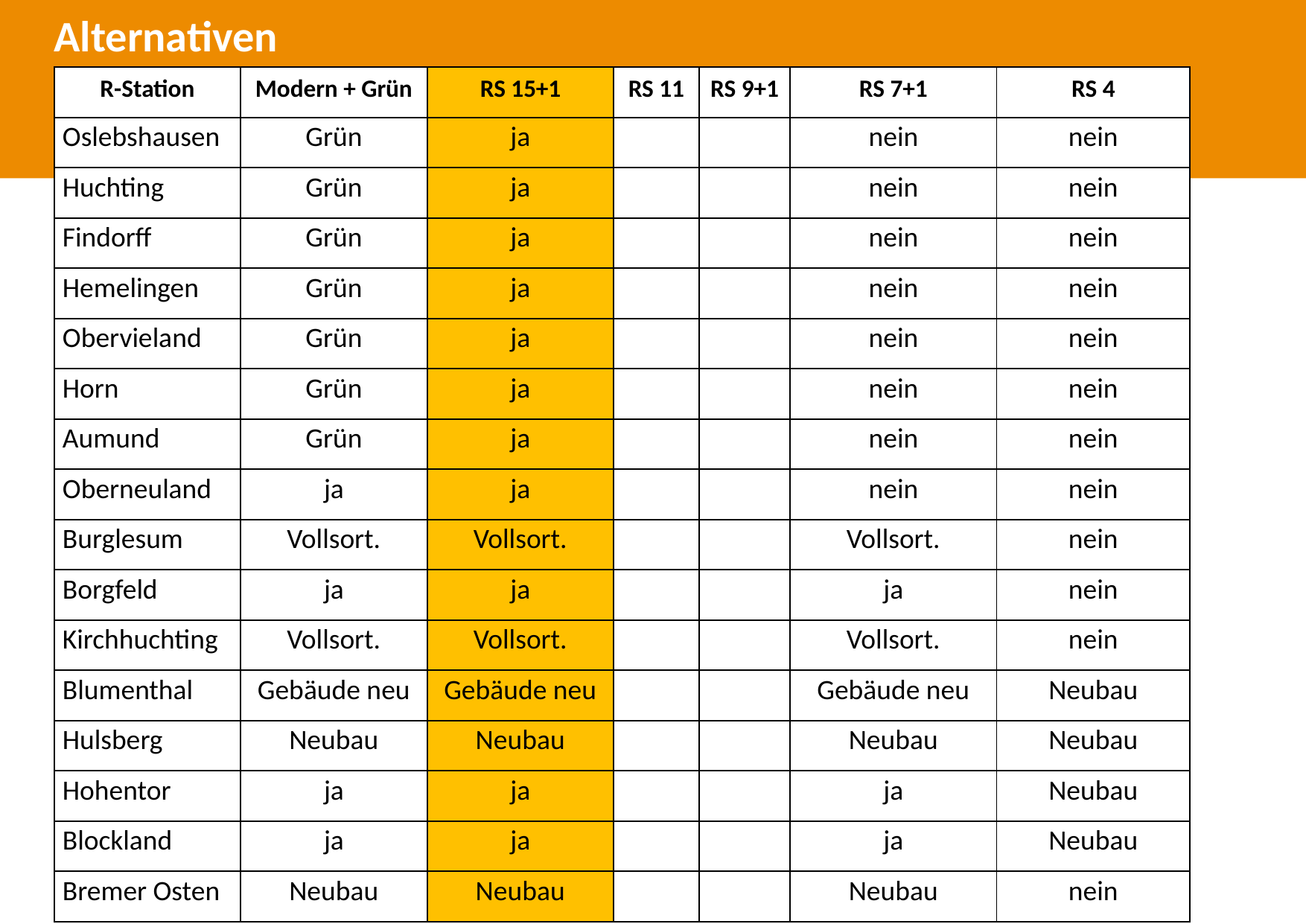

# Alternativen
| R-Station | Modern + Grün | RS 15+1 | RS 11 | RS 9+1 | RS 7+1 | RS 4 |
| --- | --- | --- | --- | --- | --- | --- |
| Oslebshausen | Grün | ja |  |  | nein | nein |
| Huchting | Grün | ja |  |  | nein | nein |
| Findorff | Grün | ja |  |  | nein | nein |
| Hemelingen | Grün | ja |  |  | nein | nein |
| Obervieland | Grün | ja |  |  | nein | nein |
| Horn | Grün | ja |  |  | nein | nein |
| Aumund | Grün | ja |  |  | nein | nein |
| Oberneuland | ja | ja |  |  | nein | nein |
| Burglesum | Vollsort. | Vollsort. |  |  | Vollsort. | nein |
| Borgfeld | ja | ja |  |  | ja | nein |
| Kirchhuchting | Vollsort. | Vollsort. |  |  | Vollsort. | nein |
| Blumenthal | Gebäude neu | Gebäude neu |  |  | Gebäude neu | Neubau |
| Hulsberg | Neubau | Neubau |  |  | Neubau | Neubau |
| Hohentor | ja | ja |  |  | ja | Neubau |
| Blockland | ja | ja |  |  | ja | Neubau |
| Bremer Osten | Neubau | Neubau |  |  | Neubau | nein |